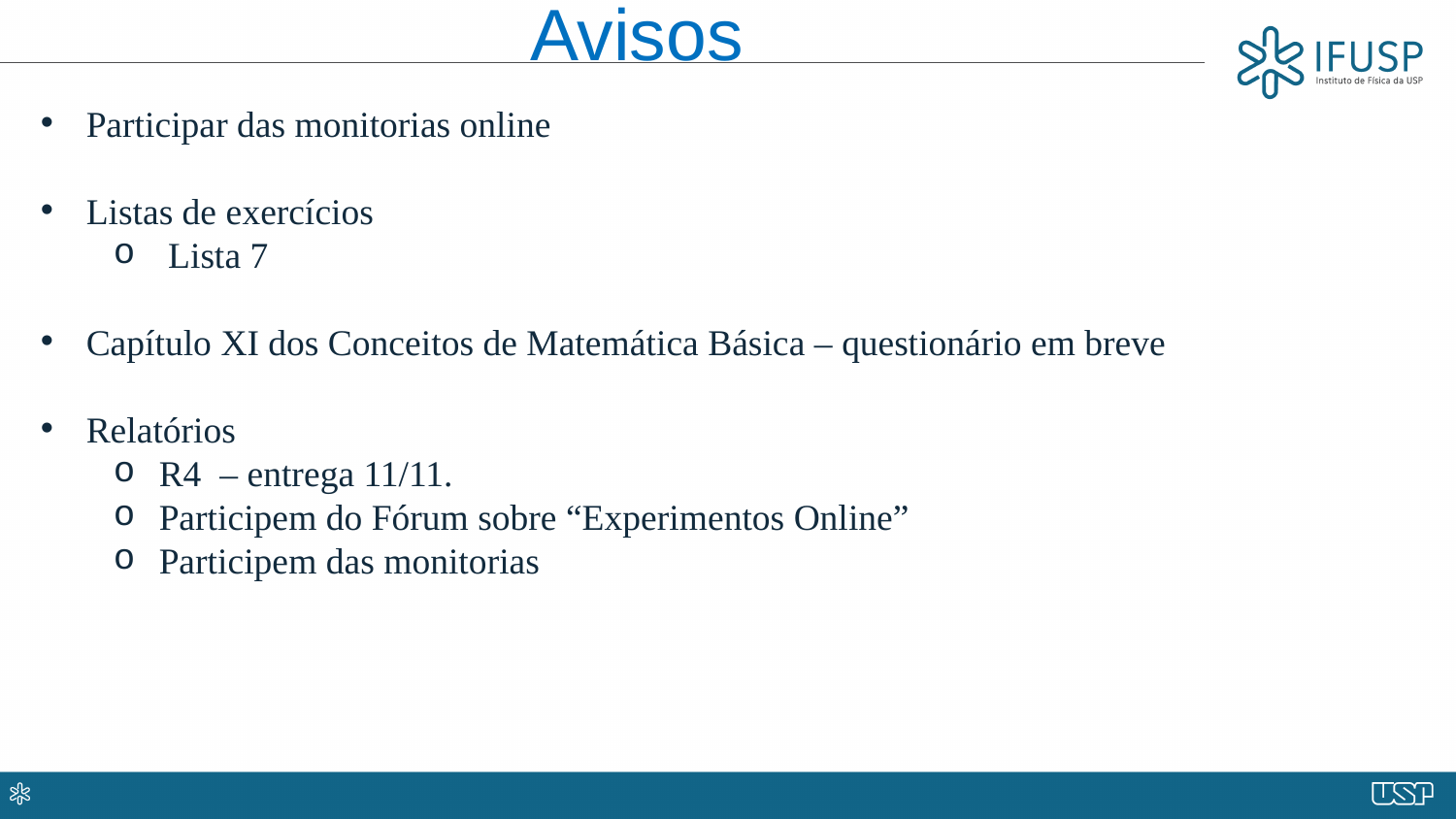

Avisos
Participar das monitorias online

Listas de exercícios
Lista 7

Capítulo XI dos Conceitos de Matemática Básica – questionário em breve

Relatórios
R4  – entrega 11/11.
Participem do Fórum sobre “Experimentos Online”
Participem das monitorias